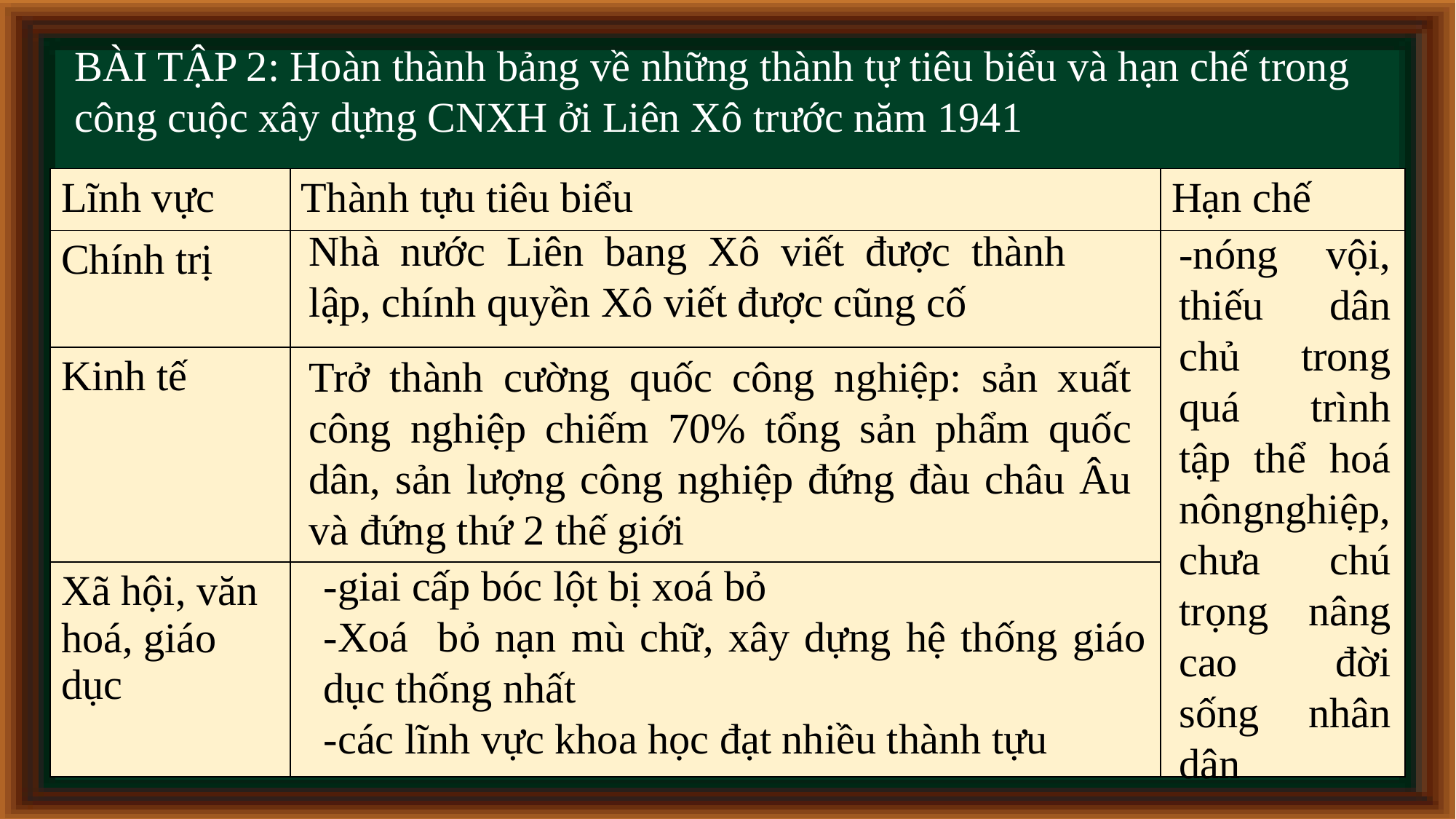

BÀI TẬP 2: Hoàn thành bảng về những thành tự tiêu biểu và hạn chế trong công cuộc xây dựng CNXH ởi Liên Xô trước năm 1941
| Lĩnh vực | Thành tựu tiêu biểu | Hạn chế |
| --- | --- | --- |
| Chính trị |  |  |
| Kinh tế |  |  |
| Xã hội, văn hoá, giáo dục |  |  |
Nhà nước Liên bang Xô viết được thành lập, chính quyền Xô viết được cũng cố
-nóng vội, thiếu dân chủ trong quá trình tập thể hoá nôngnghiệp, chưa chú trọng nâng cao đời sống nhân dân
Trở thành cường quốc công nghiệp: sản xuất công nghiệp chiếm 70% tổng sản phẩm quốc dân, sản lượng công nghiệp đứng đàu châu Âu và đứng thứ 2 thế giới
-giai cấp bóc lột bị xoá bỏ
-Xoá  bỏ nạn mù chữ, xây dựng hệ thống giáo dục thống nhất
-các lĩnh vực khoa học đạt nhiều thành tựu